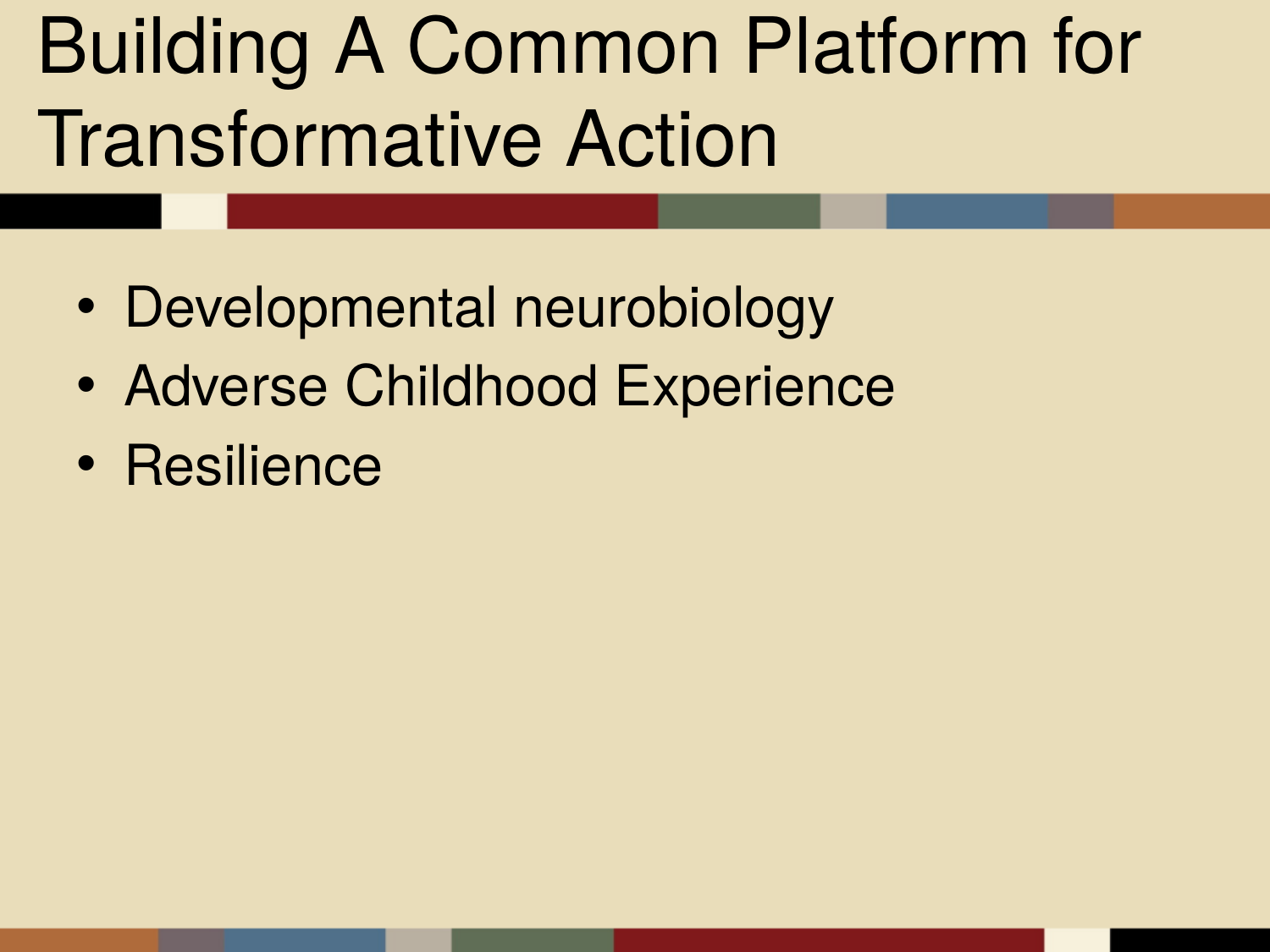

# Building A Common Platform for Transformative Action
Developmental neurobiology
Adverse Childhood Experience
Resilience